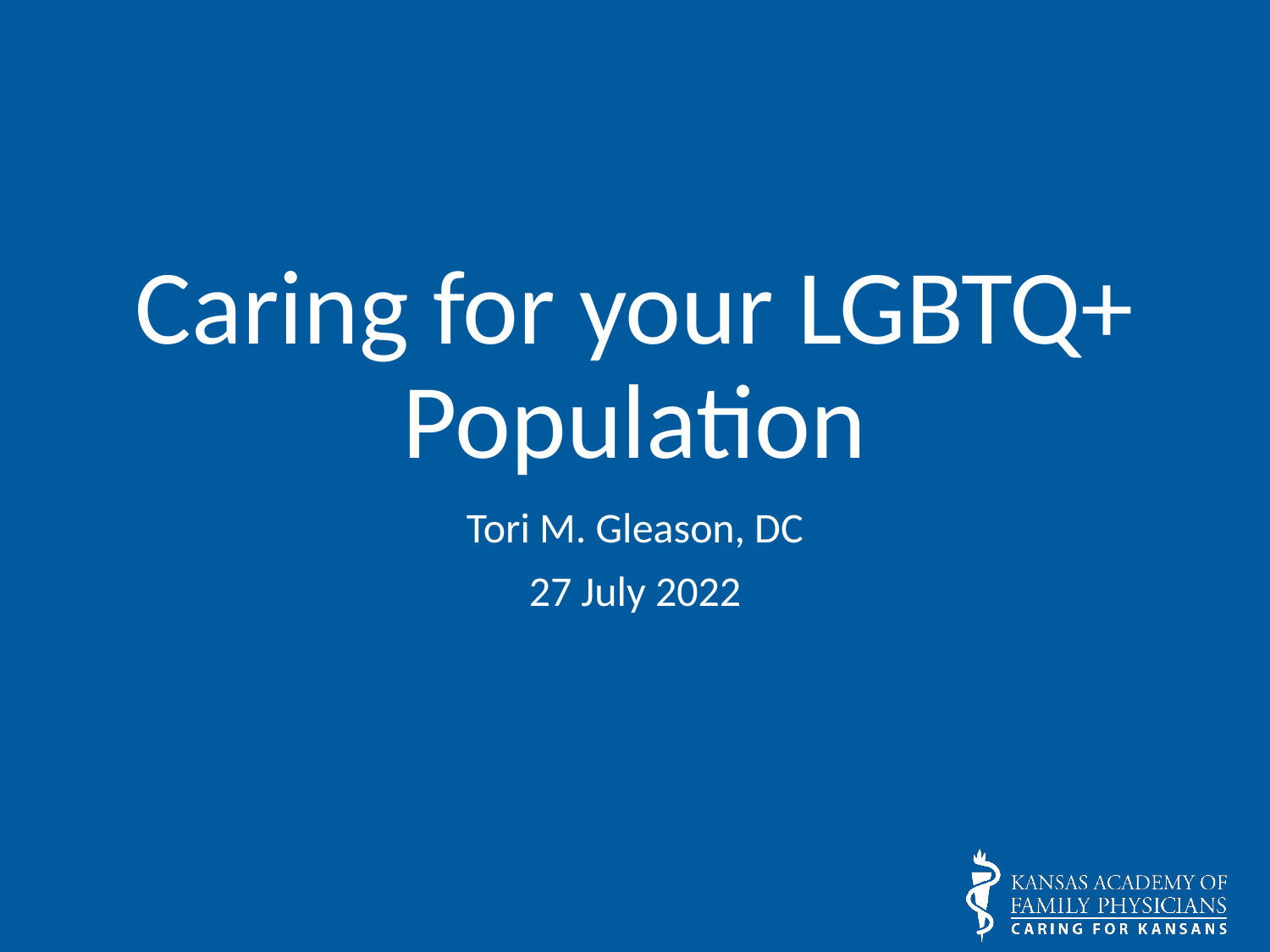

# Caring for your LGBTQ+ Population
Tori M. Gleason, DC
27 July 2022